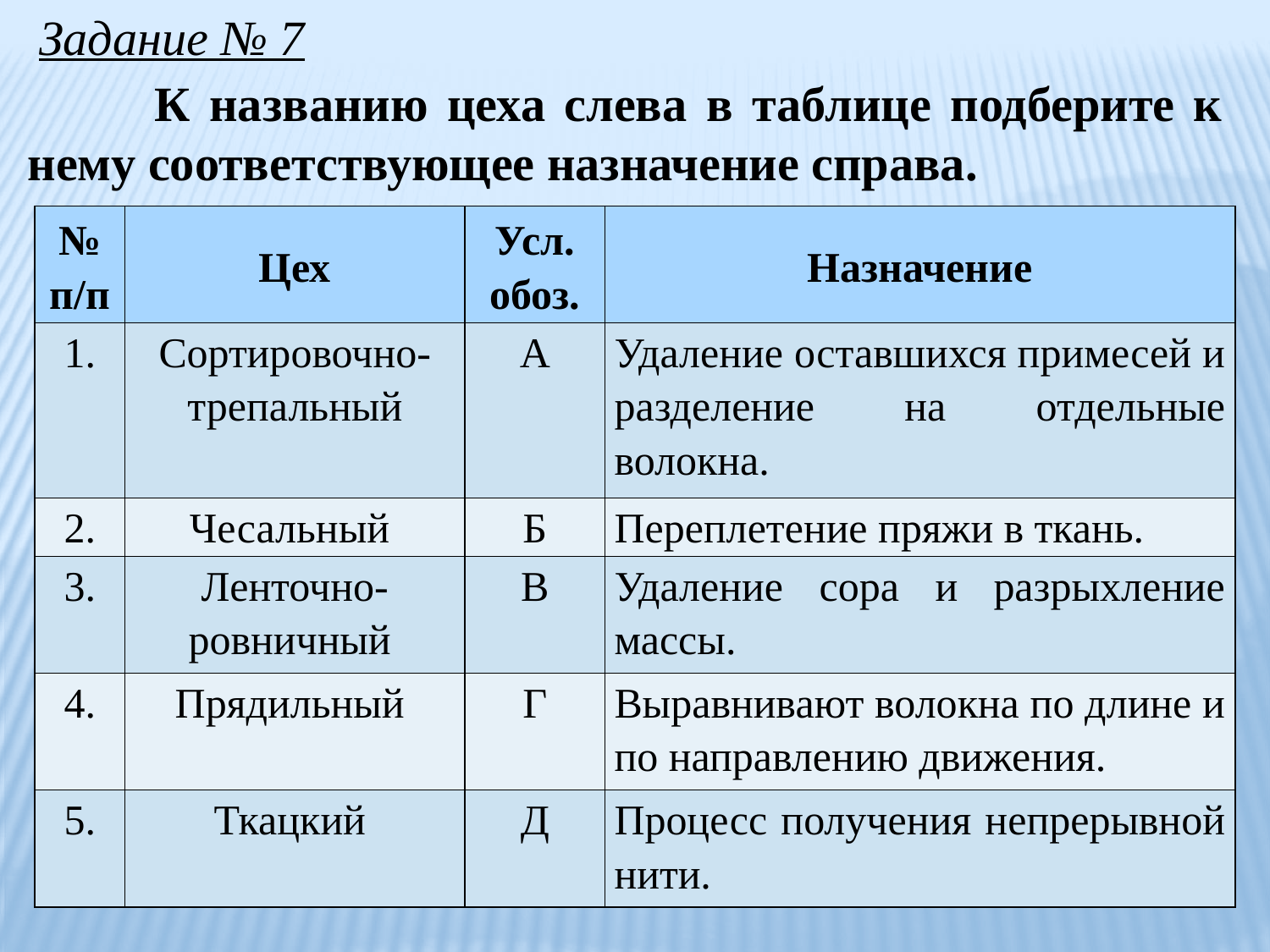

Задание № 7
	К названию цеха слева в таблице подберите к нему соответствующее назначение справа.
| № п/п | Цех | Усл. обоз. | Назначение |
| --- | --- | --- | --- |
| 1. | Сортировочно-трепальный | А | Удаление оставшихся примесей и разделение на отдельные волокна. |
| 2. | Чесальный | Б | Переплетение пряжи в ткань. |
| 3. | Ленточно-ровничный | В | Удаление сора и разрыхление массы. |
| 4. | Прядильный | Г | Выравнивают волокна по длине и по направлению движения. |
| 5. | Ткацкий | Д | Процесс получения непрерывной нити. |